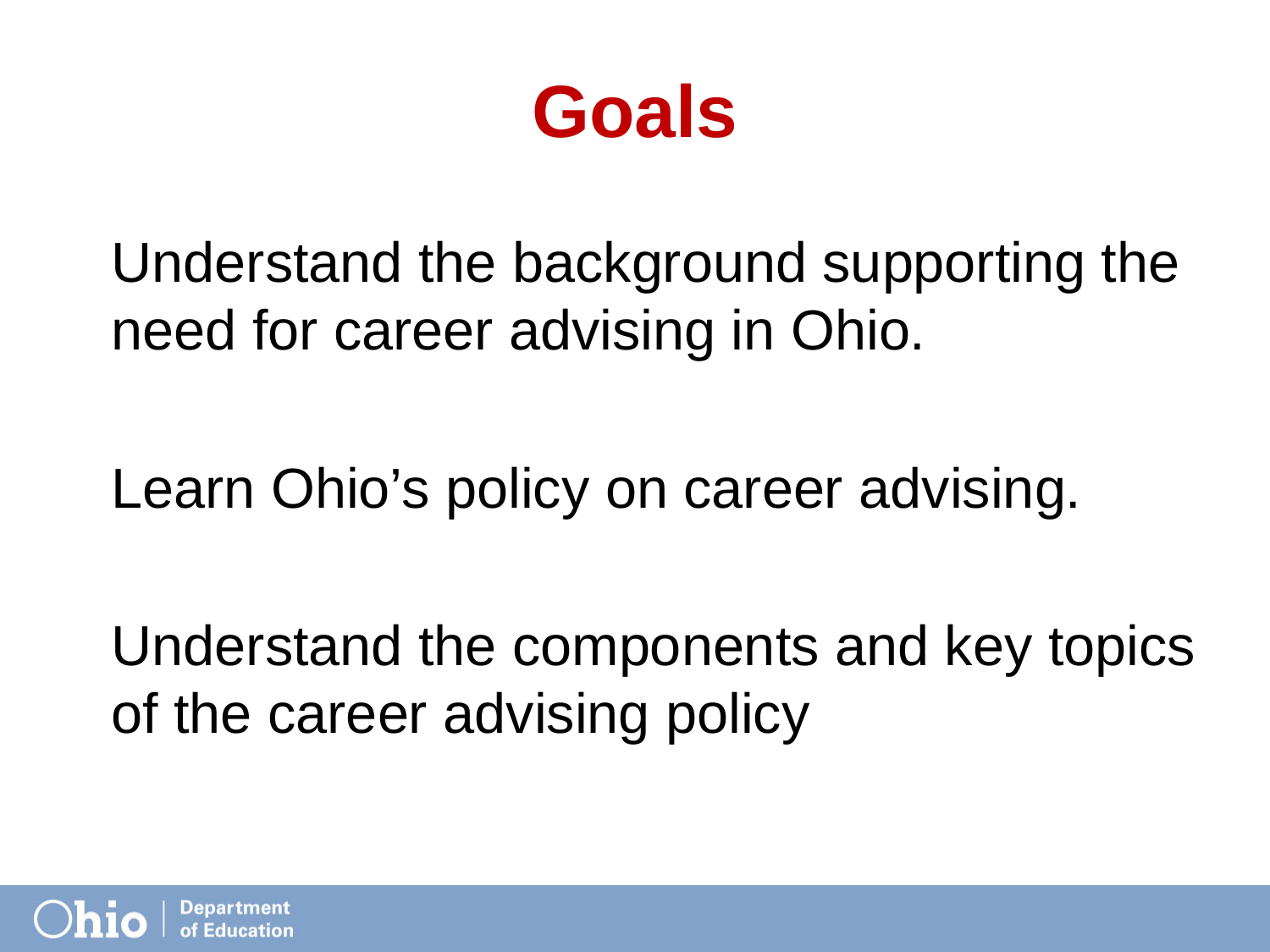

# Goals

Understand the background supporting the need for career advising in Ohio.

Learn Ohio’s policy on career advising.

Understand the components and key topics of the career advising policy